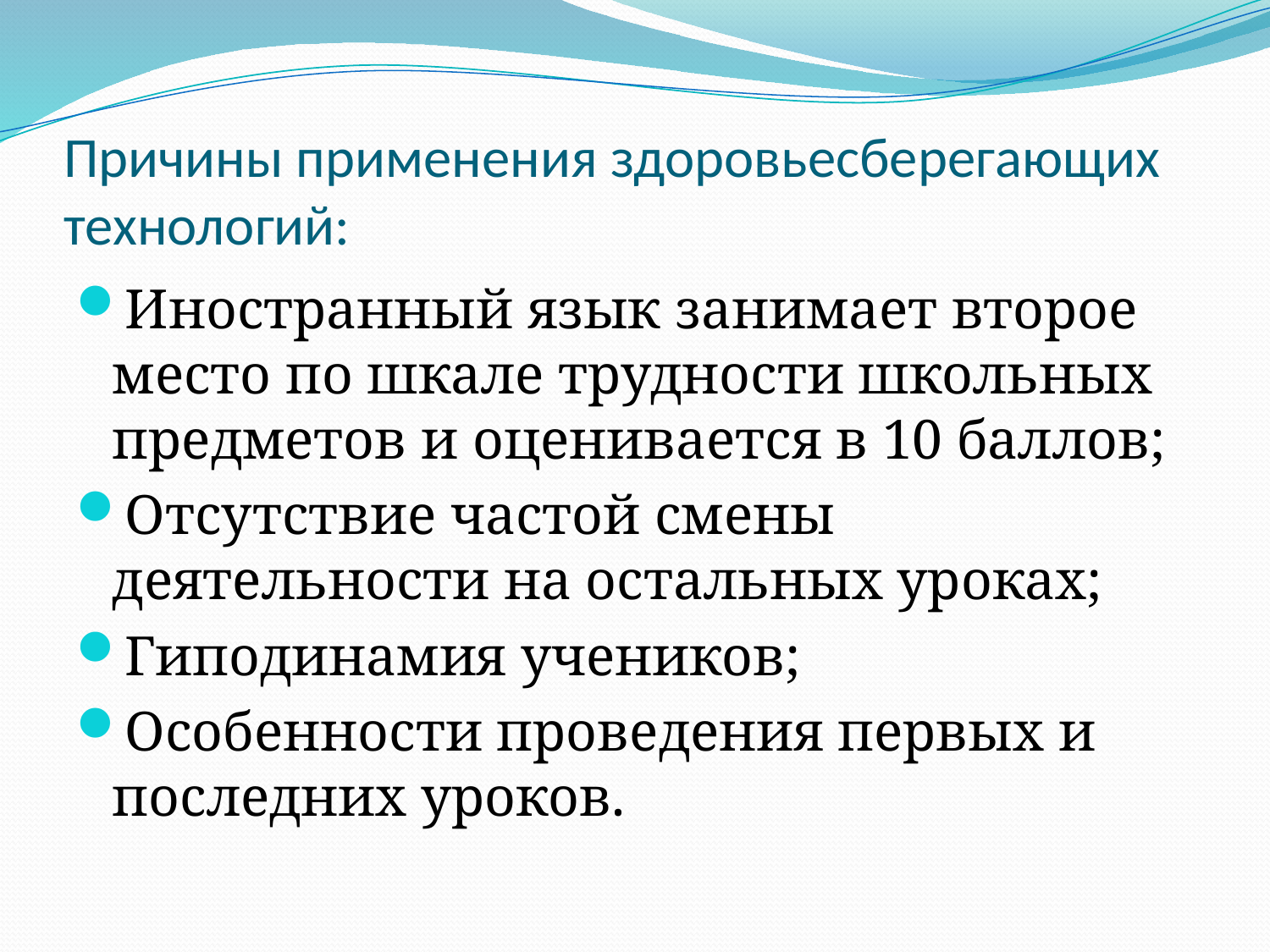

# Причины применения здоровьесберегающих технологий:
Иностранный язык занимает второе место по шкале трудности школьных предметов и оценивается в 10 баллов;
Отсутствие частой смены деятельности на остальных уроках;
Гиподинамия учеников;
Особенности проведения первых и последних уроков.